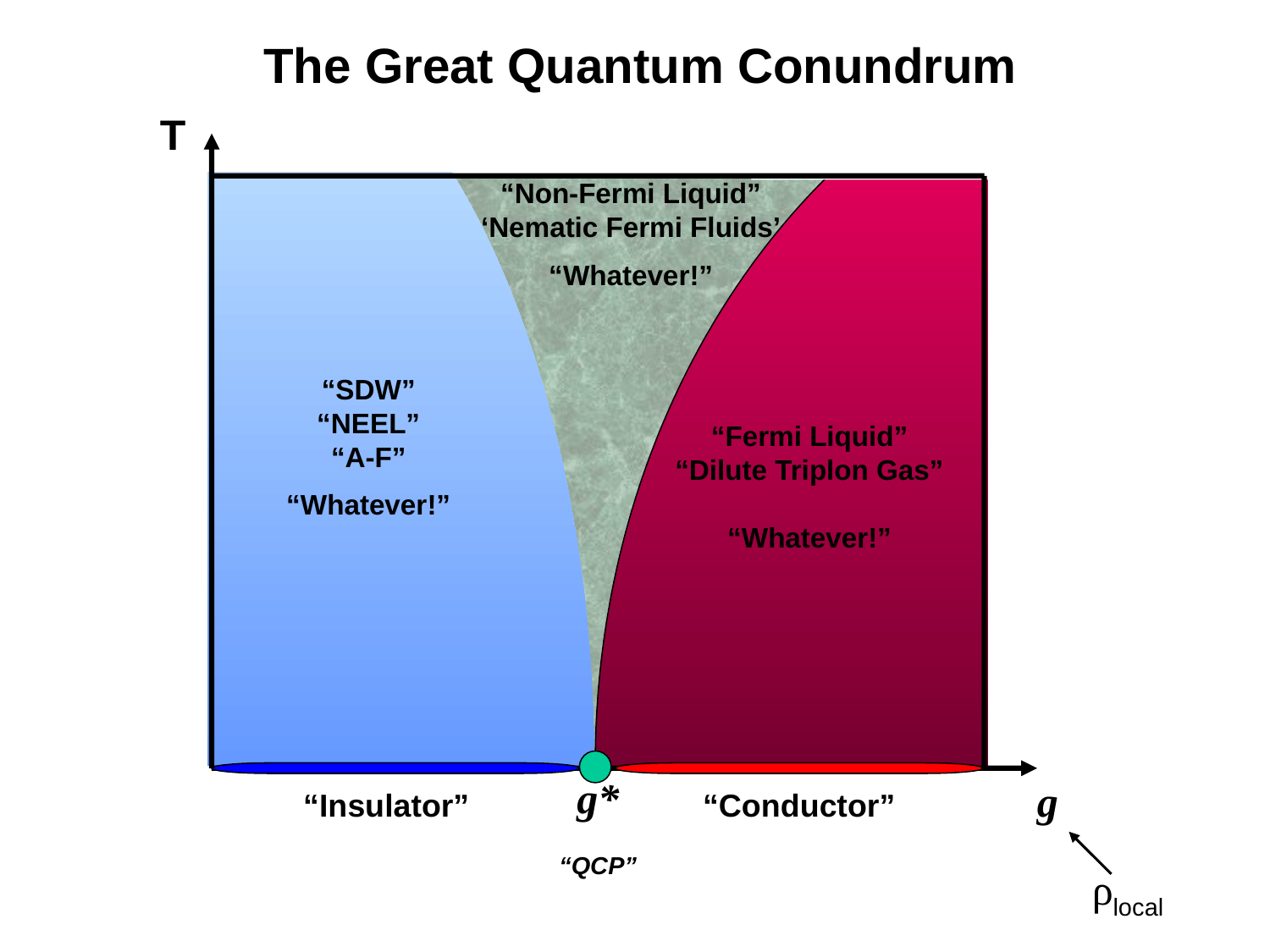

“SDW”
“NEEL”
“A-F”
“Whatever!”

“Fermi Liquid”
“Dilute Triplon Gas”
“Whatever!”
The Great Quantum Conundrum
T

“Non-Fermi Liquid”
‘Nematic Fermi Fluids’
“Whatever!”

g*
“QCP”
“Insulator”
“Conductor”

g

ρlocal